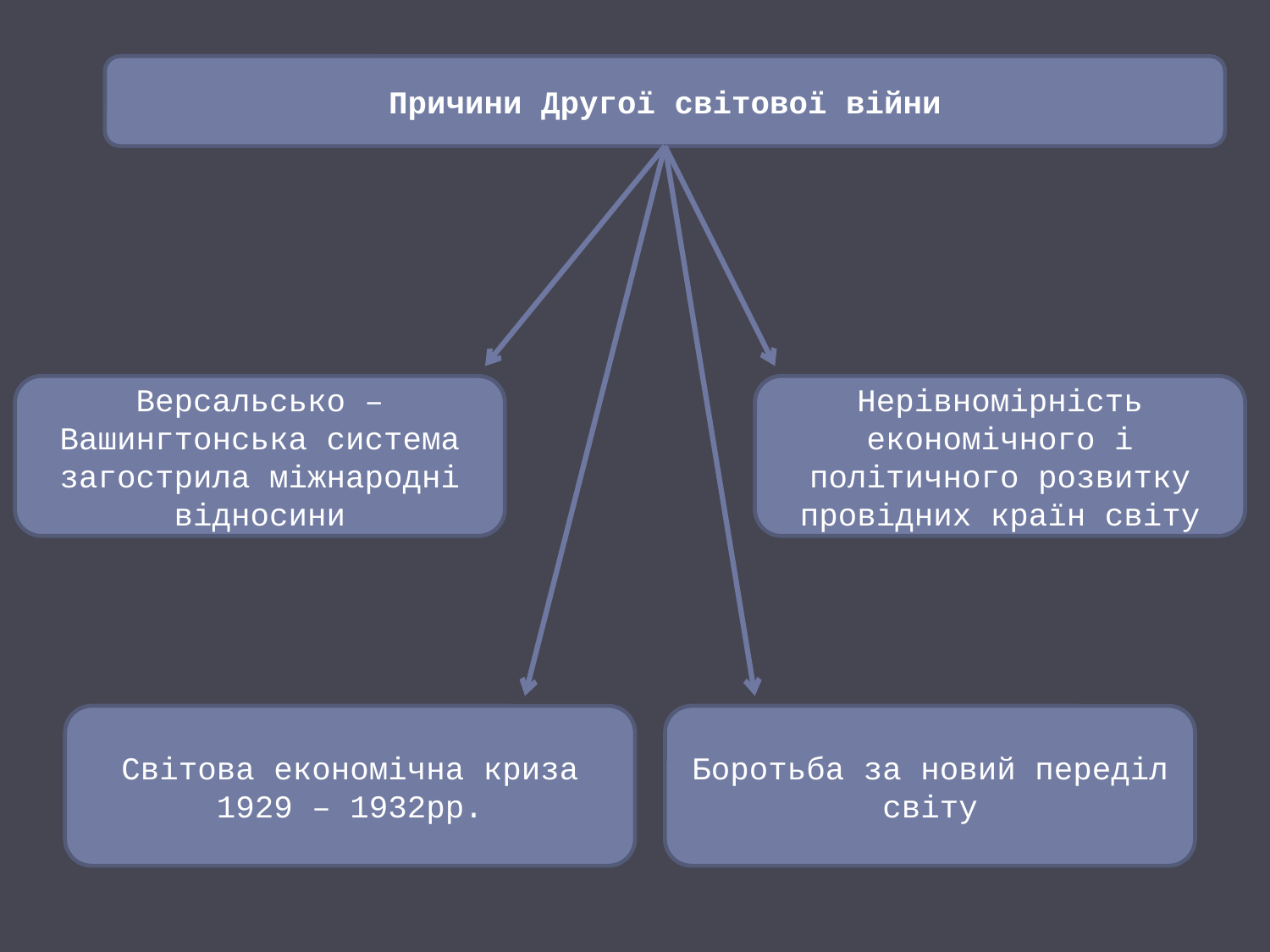

Причини Другої світової війни
Версальсько – Вашингтонська система загострила міжнародні відносини
Нерівномірність економічного і політичного розвитку провідних країн світу
Світова економічна криза 1929 – 1932рр.
Боротьба за новий переділ світу